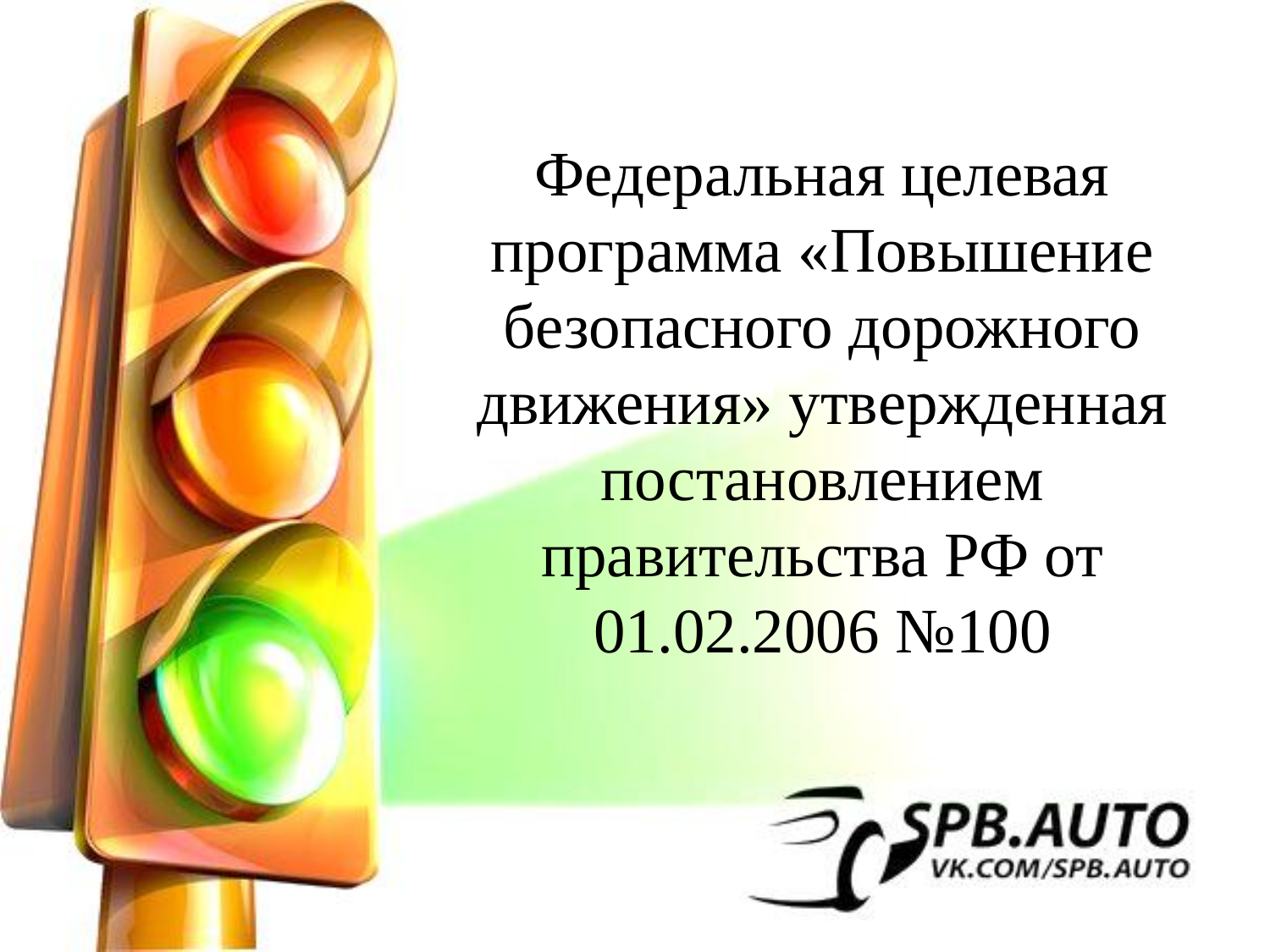

Федеральная целевая программа «Повышение безопасного дорожного движения» утвержденная постановлением правительства РФ от 01.02.2006 №100